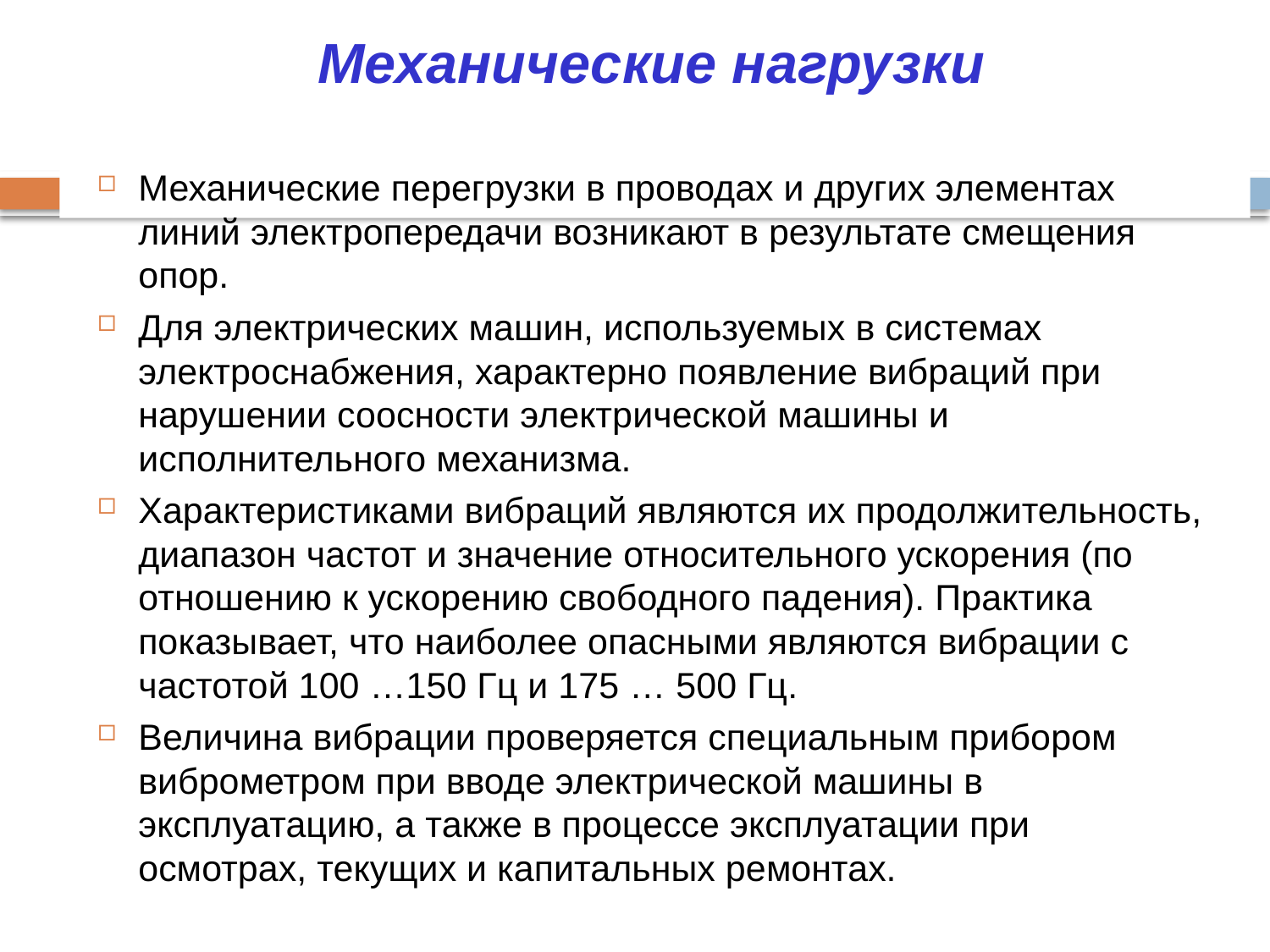

# Механические нагрузки
Механические перегрузки в проводах и других элементах линий электропередачи возникают в результате смещения опор.
Для электрических машин, используемых в системах электроснабжения, характерно появление вибраций при нарушении соосности электрической машины и исполнительного механизма.
Характеристиками вибраций являются их продолжительность, диапазон частот и значение относительного ускорения (по отношению к ускорению свободного падения). Практика показывает, что наиболее опасными являются вибрации с частотой 100 …150 Гц и 175 … 500 Гц.
Величина вибрации проверяется специальным прибором виброметром при вводе электрической машины в эксплуатацию, а также в процессе эксплуатации при осмотрах, текущих и капитальных ремонтах.